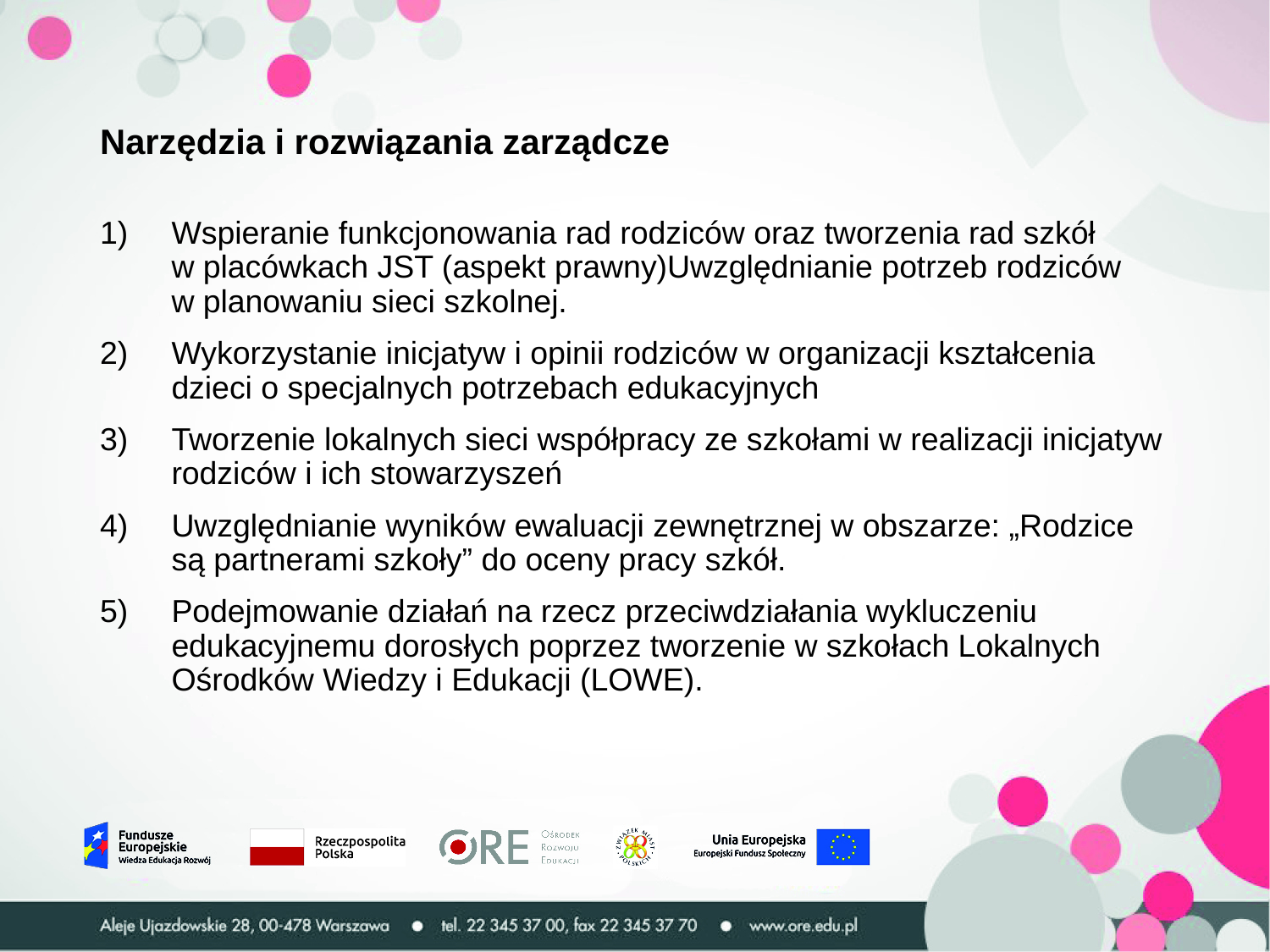

# Narzędzia i rozwiązania zarządcze
Wspieranie funkcjonowania rad rodziców oraz tworzenia rad szkół
w placówkach JST (aspekt prawny)Uwzględnianie potrzeb rodziców
w planowaniu sieci szkolnej.
Wykorzystanie inicjatyw i opinii rodziców w organizacji kształcenia dzieci o specjalnych potrzebach edukacyjnych
Tworzenie lokalnych sieci współpracy ze szkołami w realizacji inicjatyw rodziców i ich stowarzyszeń
Uwzględnianie wyników ewaluacji zewnętrznej w obszarze: „Rodzice są partnerami szkoły” do oceny pracy szkół.
Podejmowanie działań na rzecz przeciwdziałania wykluczeniu edukacyjnemu dorosłych poprzez tworzenie w szkołach Lokalnych Ośrodków Wiedzy i Edukacji (LOWE).